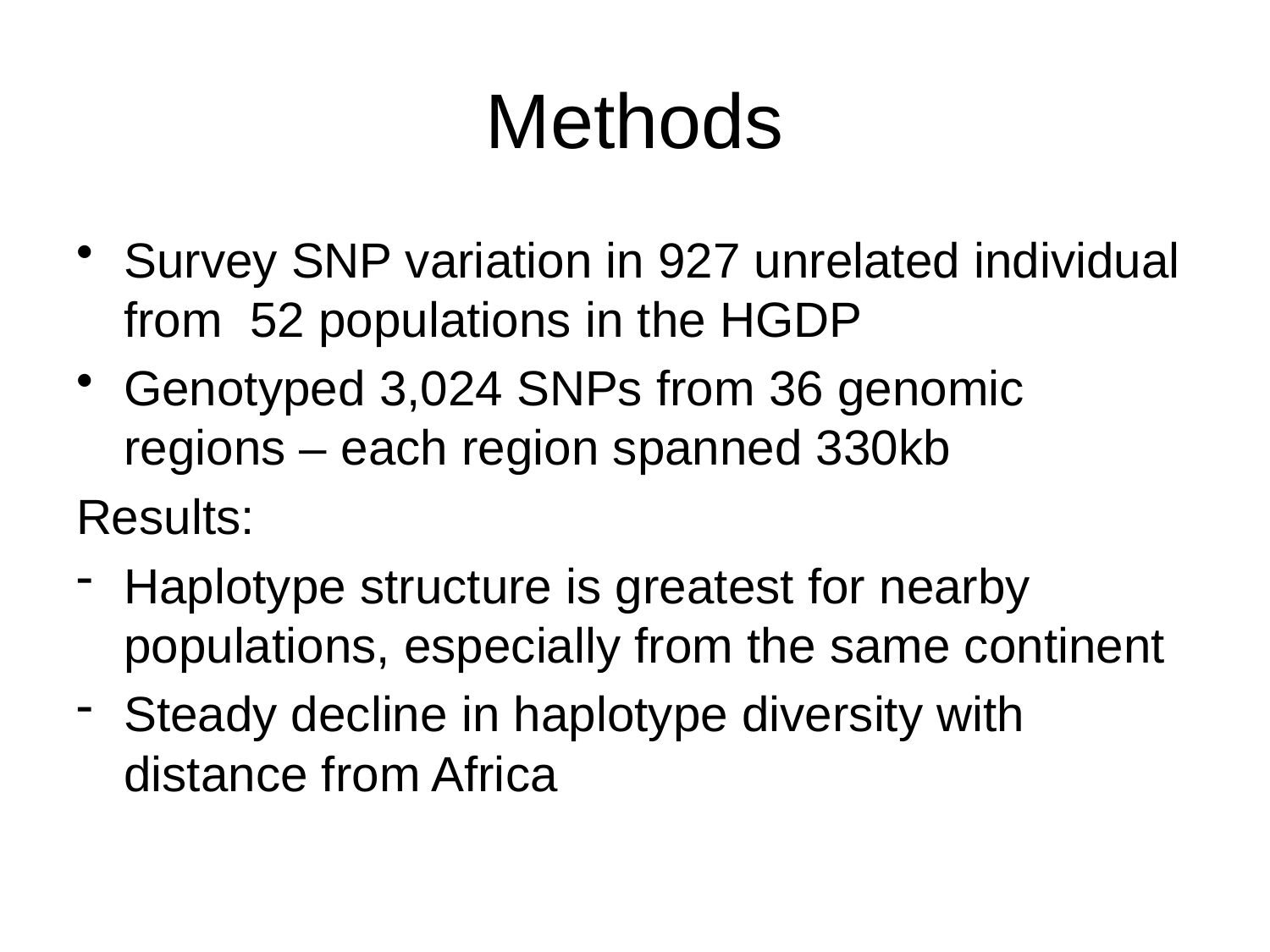

# Methods
Survey SNP variation in 927 unrelated individual from  52 populations in the HGDP
Genotyped 3,024 SNPs from 36 genomic regions – each region spanned 330kb
Results:
Haplotype structure is greatest for nearby populations, especially from the same continent
Steady decline in haplotype diversity with distance from Africa